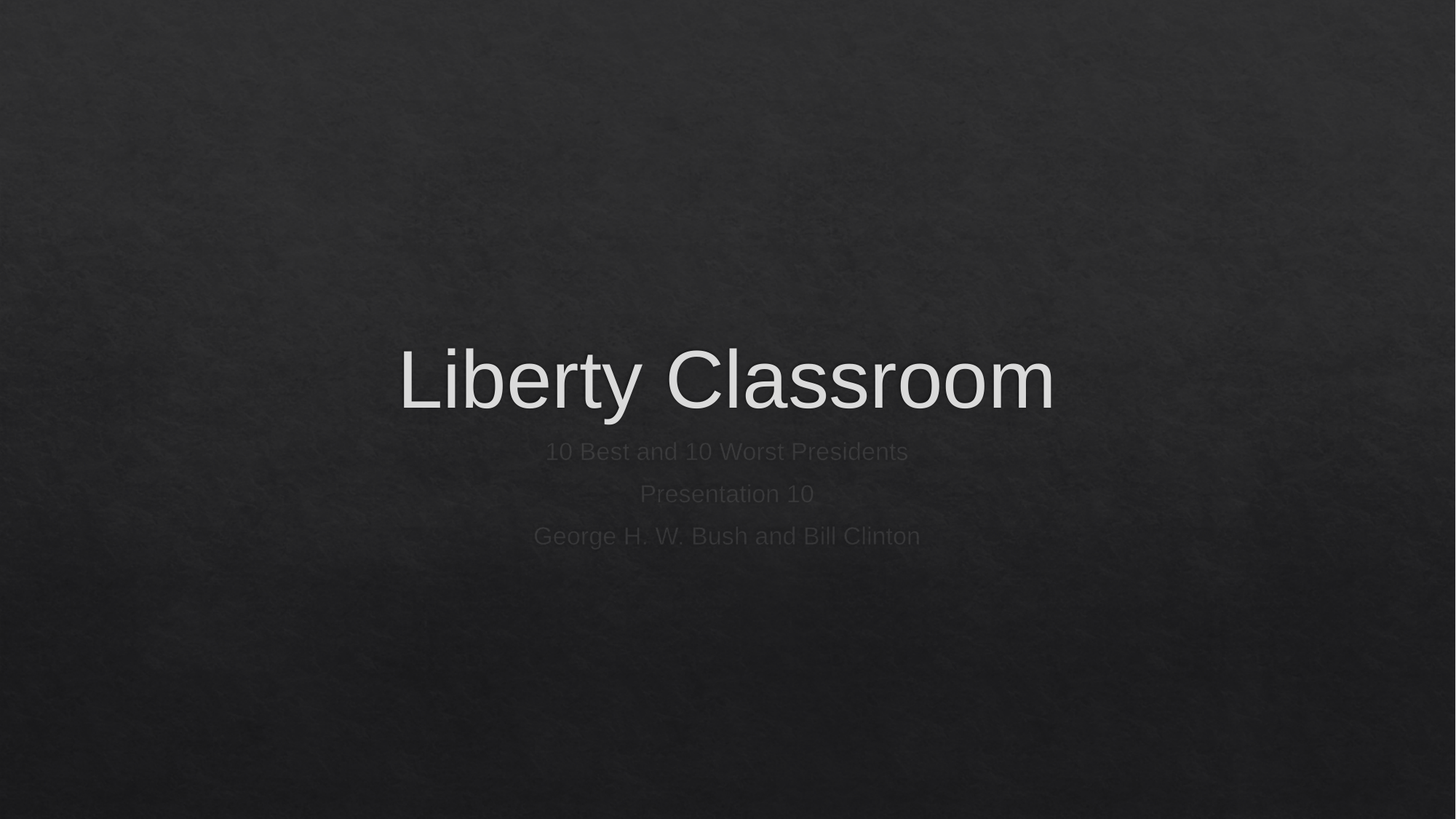

# Liberty Classroom
10 Best and 10 Worst Presidents
Presentation 10
George H. W. Bush and Bill Clinton